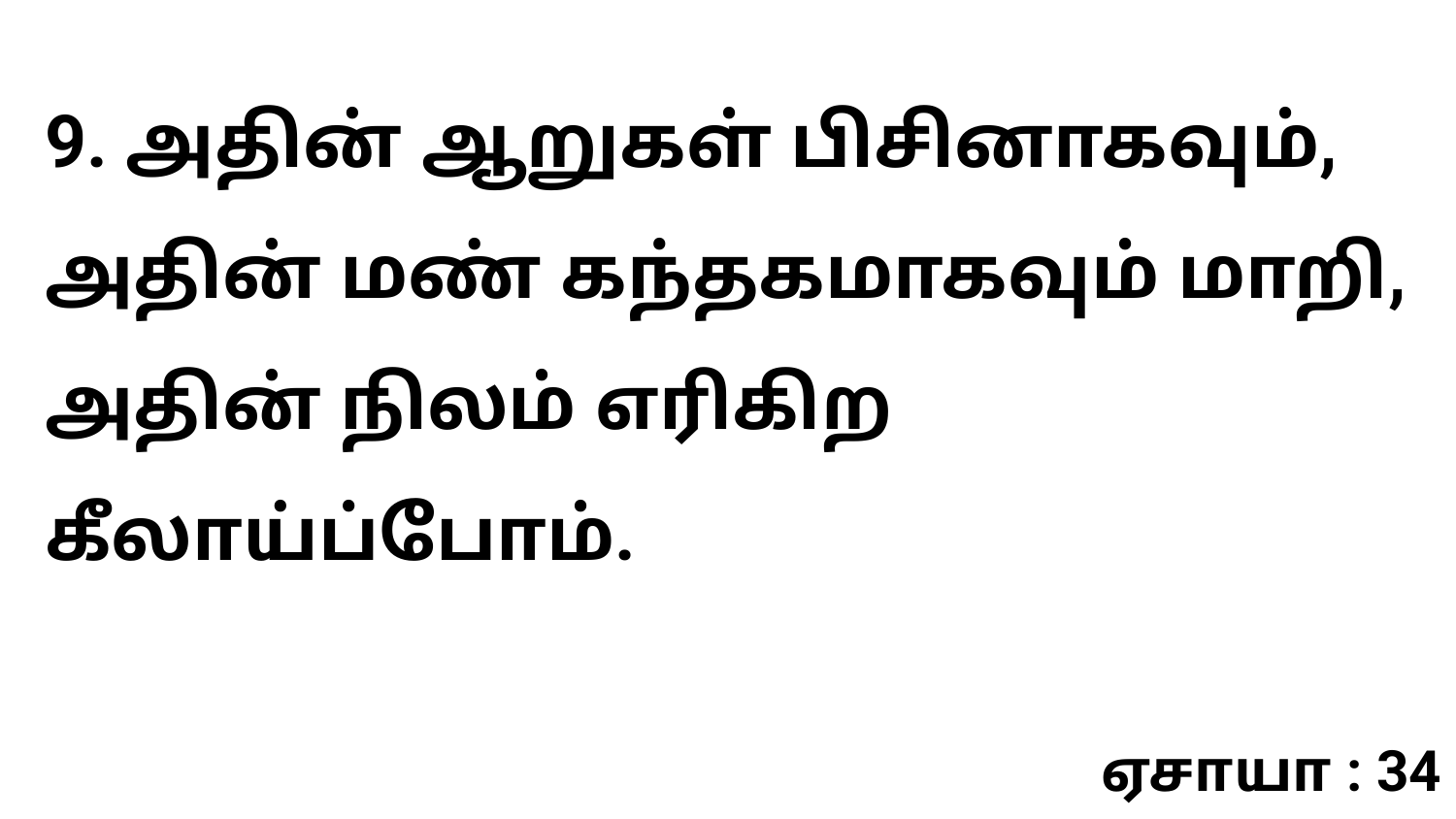

9. அதின் ஆறுகள் பிசினாகவும், அதின் மண் கந்தகமாகவும் மாறி, அதின் நிலம் எரிகிற கீலாய்ப்போம்.
ஏசாயா : 34